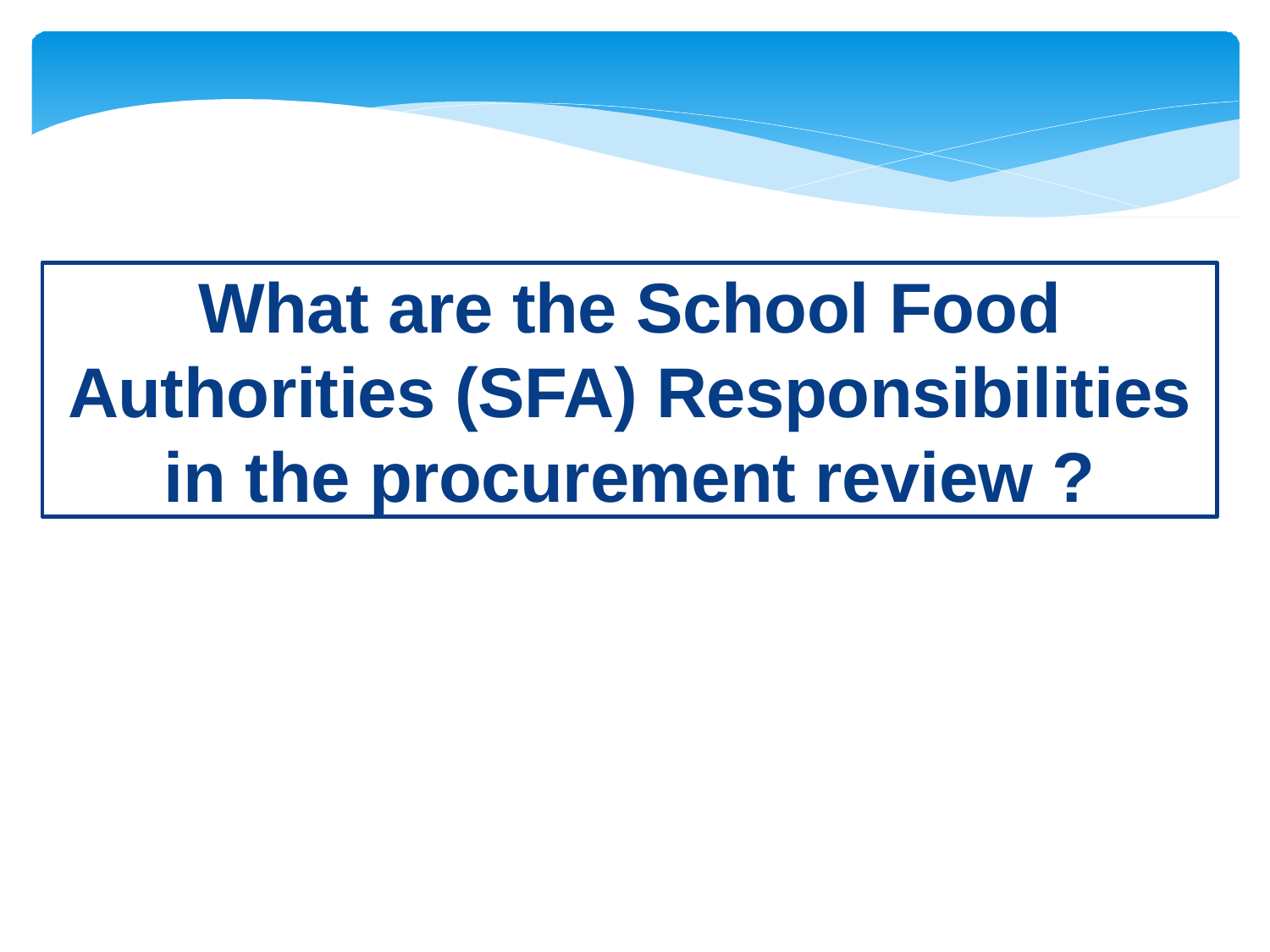

What are the School Food Authorities (SFA) Responsibilities in the procurement review ?